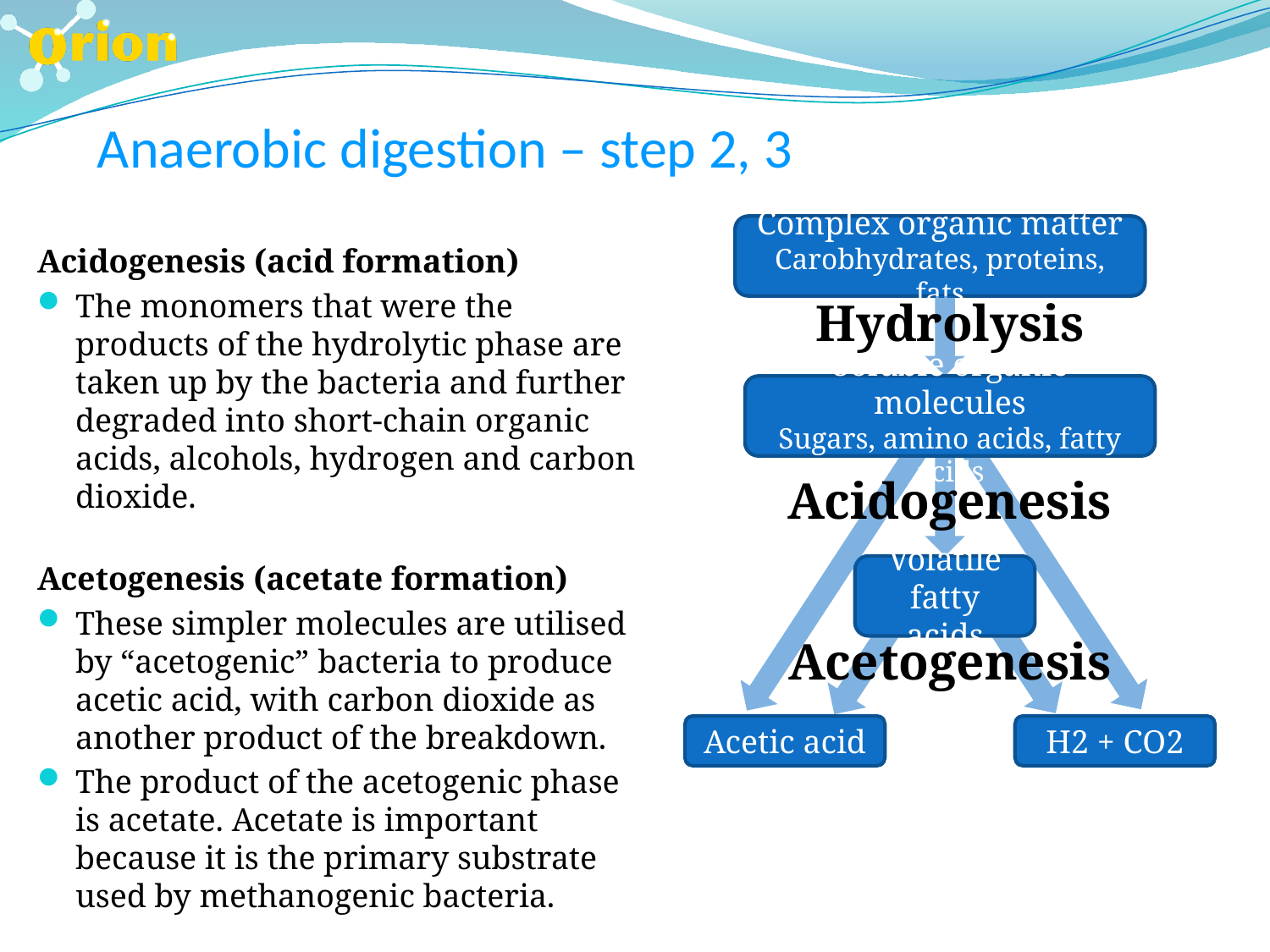

Anaerobic digestion – step 2, 3
Complex organic matter
Carobhydrates, proteins, fats
Acidogenesis (acid formation)
The monomers that were the products of the hydrolytic phase are taken up by the bacteria and further degraded into short-chain organic acids, alcohols, hydrogen and carbon dioxide.

Acetogenesis (acetate formation)
These simpler molecules are utilised by “acetogenic” bacteria to produce acetic acid, with carbon dioxide as another product of the breakdown.
The product of the acetogenic phase is acetate. Acetate is important because it is the primary substrate used by methanogenic bacteria.

Hydrolysis

Acidogenesis

Acetogenesis

Soluble organic molecules
Sugars, amino acids, fatty acids

Volatile fatty acids

Acetic acid
H2 + CO2